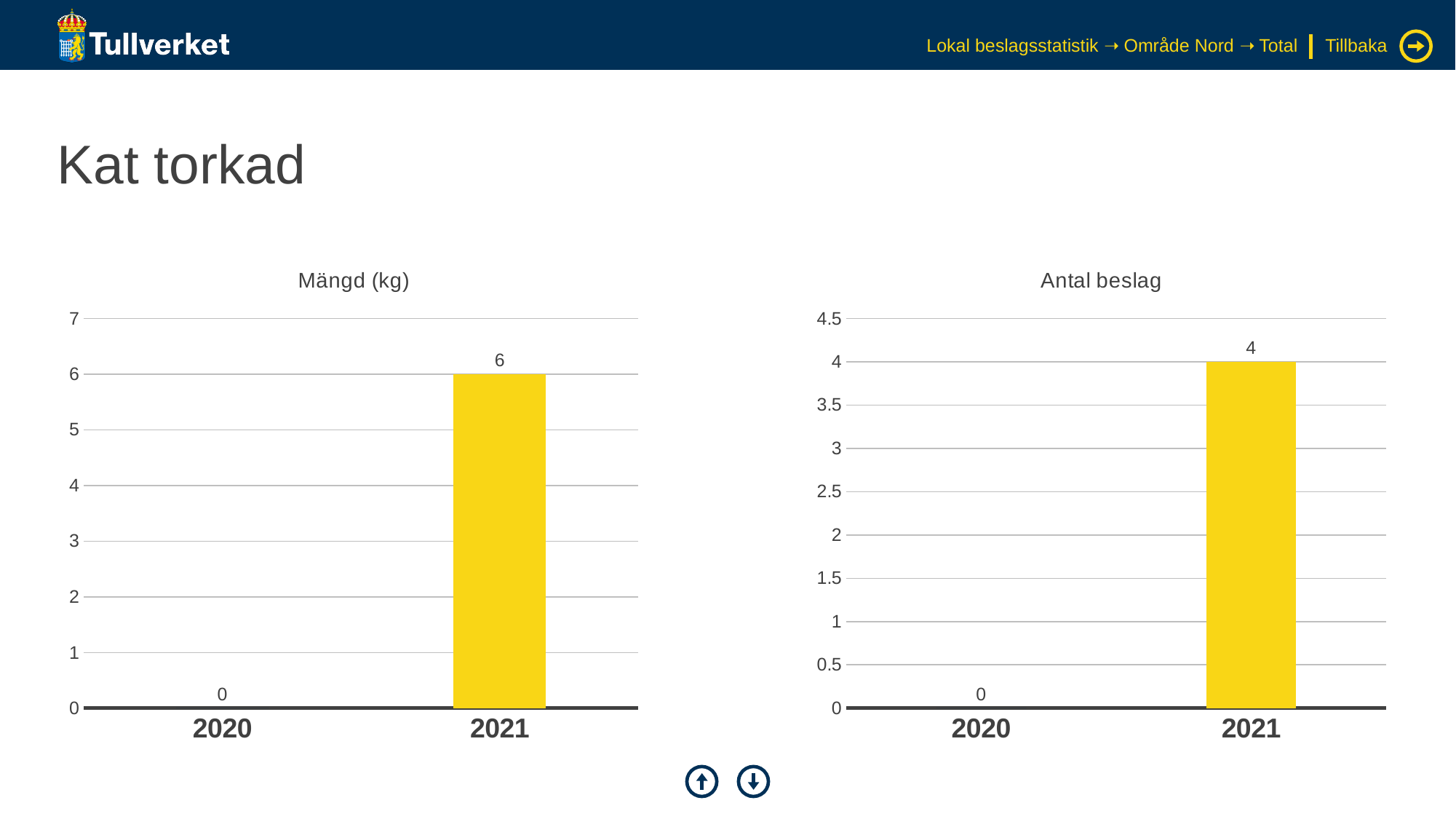

Lokal beslagsstatistik ➝ Område Nord ➝ Total
Tillbaka
# Kat torkad

### Chart: Mängd (kg)

| Category | Serie 1 |
|---|---|
| 2020 | 0.0 |
| 2021 | 6.0 |

### Chart: Antal beslag

| Category | Serie 1 |
|---|---|
| 2020 | 0.0 |
| 2021 | 4.0 |